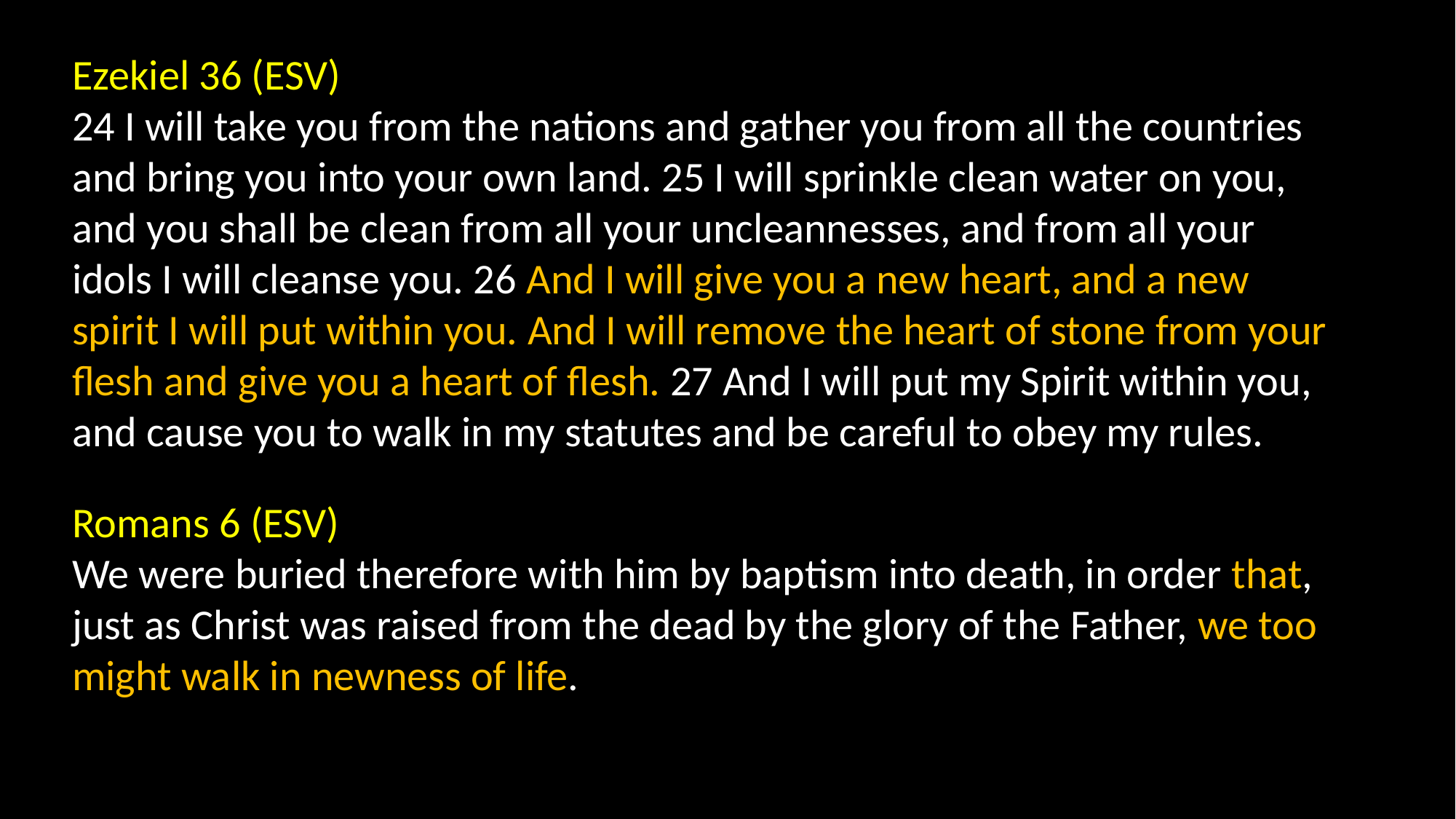

Ezekiel 36 (ESV)
24 I will take you from the nations and gather you from all the countries and bring you into your own land. 25 I will sprinkle clean water on you, and you shall be clean from all your uncleannesses, and from all your idols I will cleanse you. 26 And I will give you a new heart, and a new spirit I will put within you. And I will remove the heart of stone from your flesh and give you a heart of flesh. 27 And I will put my Spirit within you, and cause you to walk in my statutes and be careful to obey my rules.
Romans 6 (ESV)
We were buried therefore with him by baptism into death, in order that, just as Christ was raised from the dead by the glory of the Father, we too might walk in newness of life.